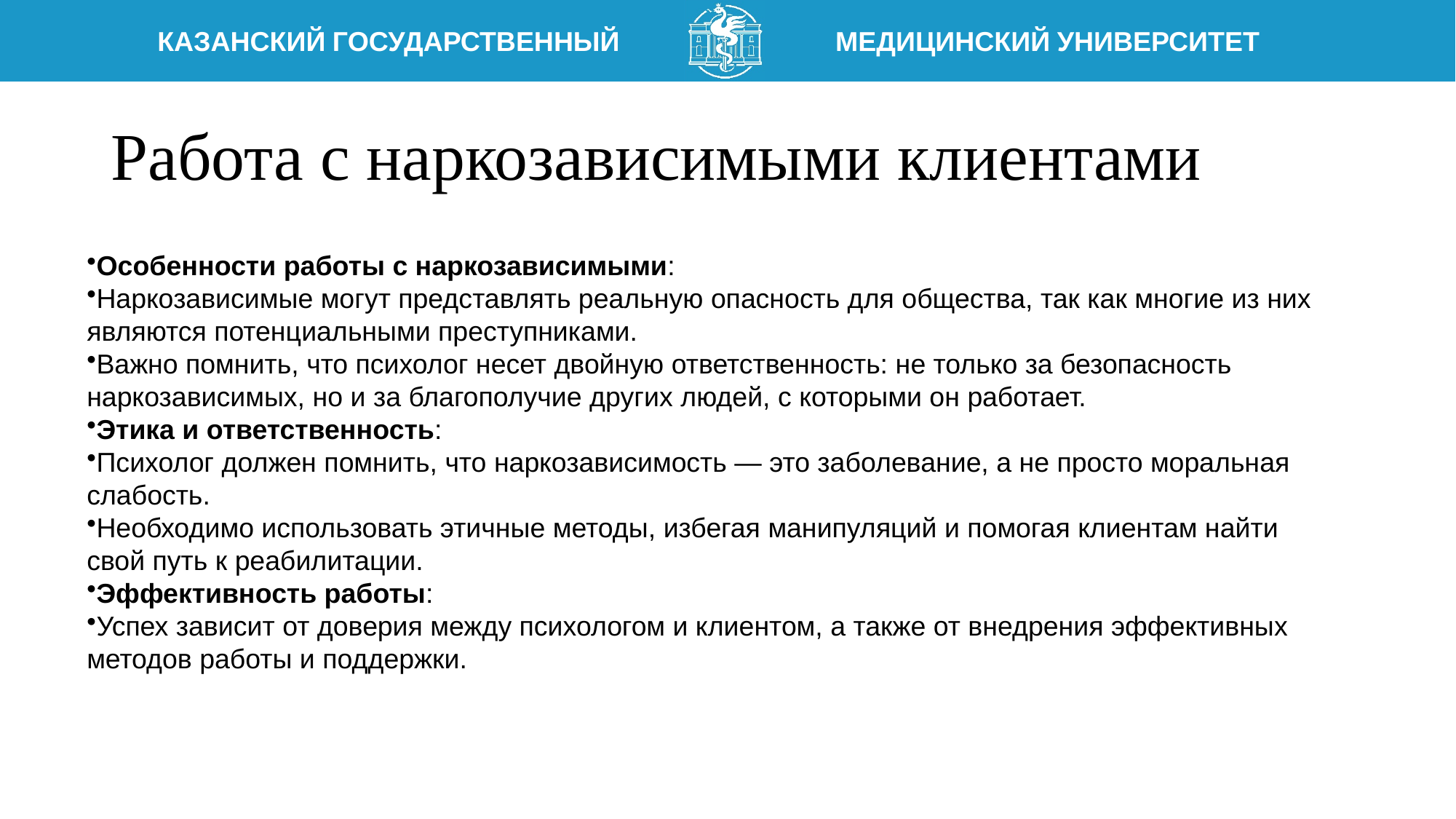

# Работа с наркозависимыми клиентами
Особенности работы с наркозависимыми:
Наркозависимые могут представлять реальную опасность для общества, так как многие из них являются потенциальными преступниками.
Важно помнить, что психолог несет двойную ответственность: не только за безопасность наркозависимых, но и за благополучие других людей, с которыми он работает.
Этика и ответственность:
Психолог должен помнить, что наркозависимость — это заболевание, а не просто моральная слабость.
Необходимо использовать этичные методы, избегая манипуляций и помогая клиентам найти свой путь к реабилитации.
Эффективность работы:
Успех зависит от доверия между психологом и клиентом, а также от внедрения эффективных методов работы и поддержки.